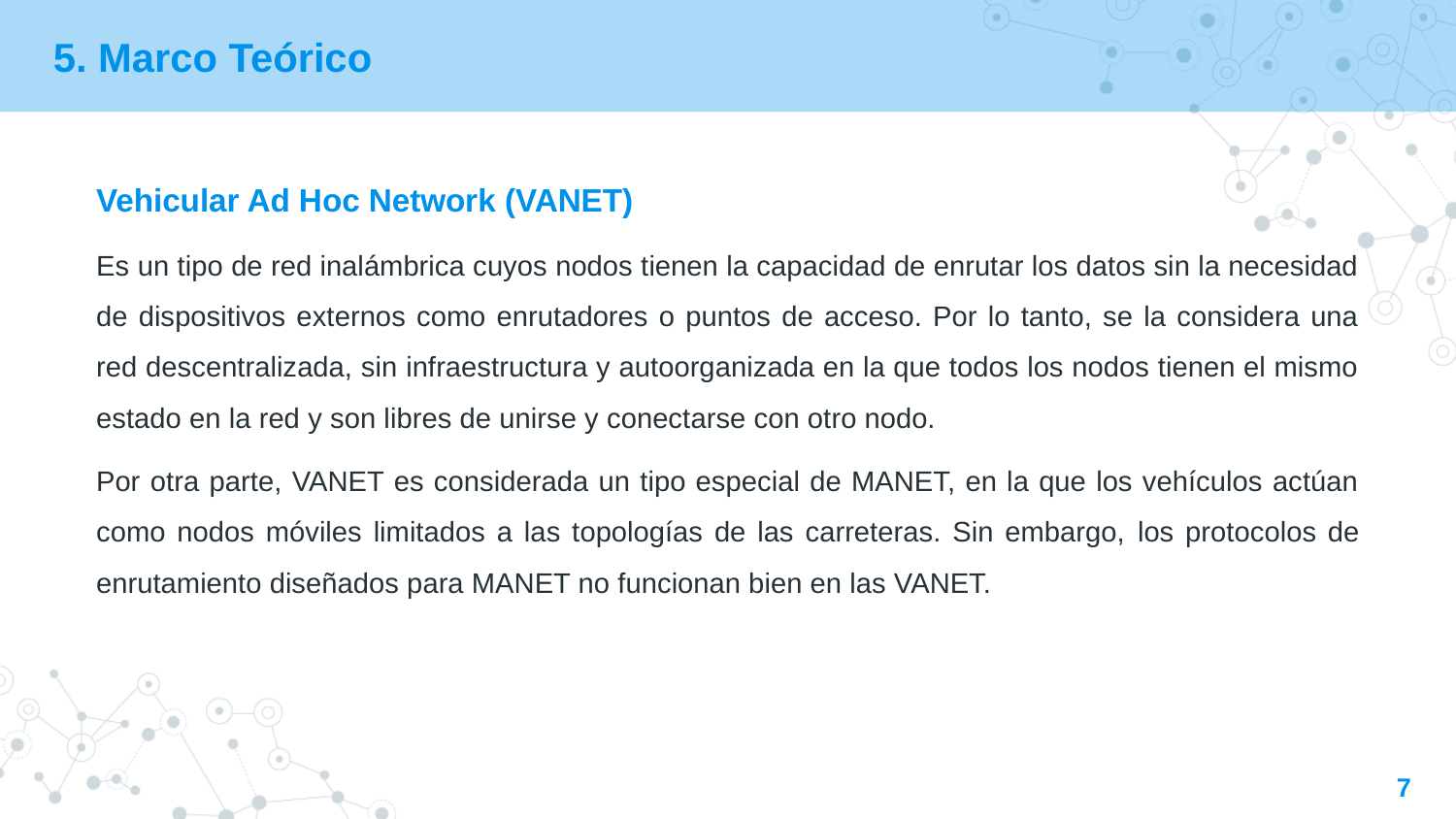

# 5. Marco Teórico
Vehicular Ad Hoc Network (VANET)
Es un tipo de red inalámbrica cuyos nodos tienen la capacidad de enrutar los datos sin la necesidad de dispositivos externos como enrutadores o puntos de acceso. Por lo tanto, se la considera una red descentralizada, sin infraestructura y autoorganizada en la que todos los nodos tienen el mismo estado en la red y son libres de unirse y conectarse con otro nodo.
Por otra parte, VANET es considerada un tipo especial de MANET, en la que los vehículos actúan como nodos móviles limitados a las topologías de las carreteras. Sin embargo, los protocolos de enrutamiento diseñados para MANET no funcionan bien en las VANET.

7